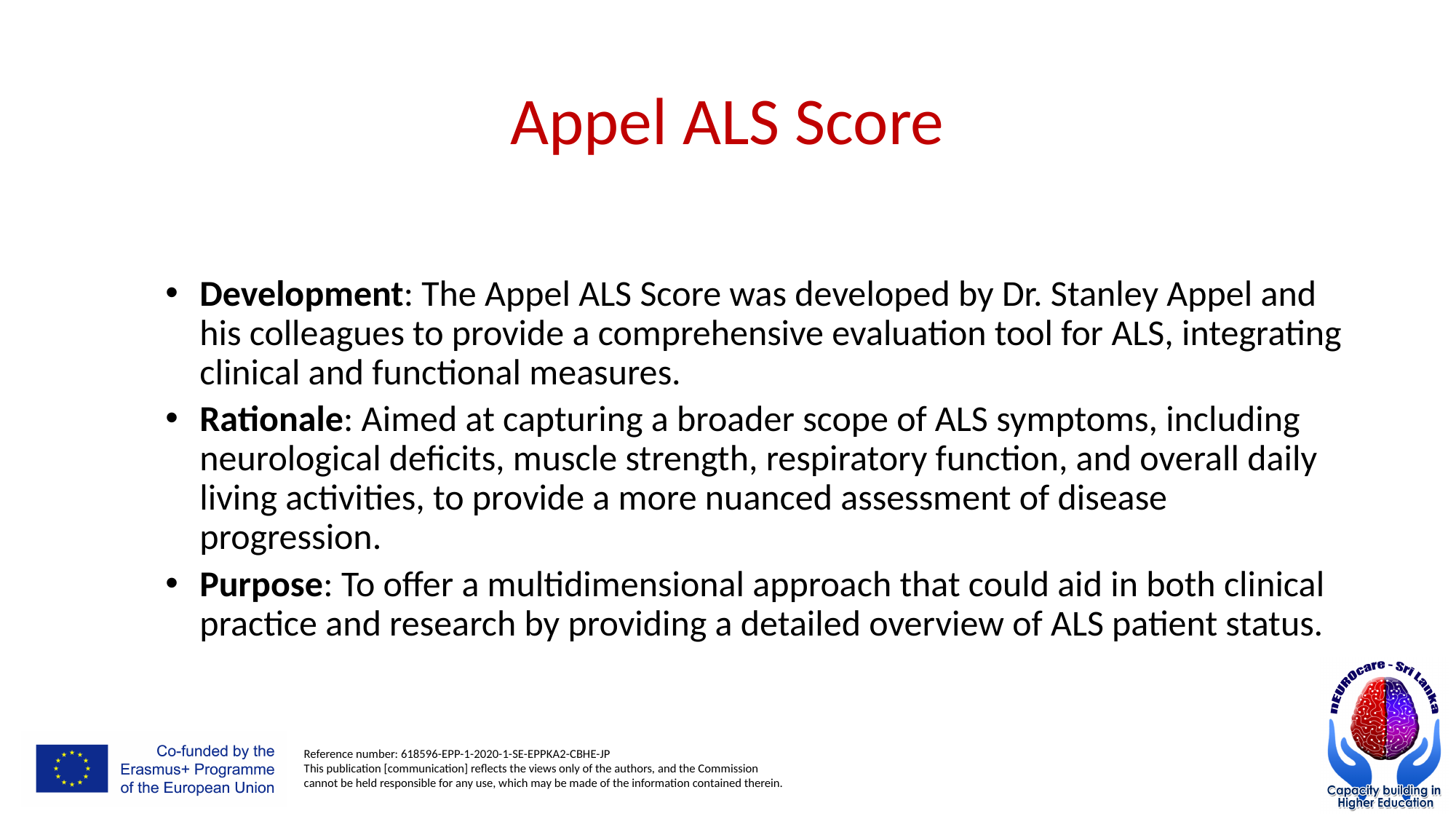

# Appel ALS Score

Development: The Appel ALS Score was developed by Dr. Stanley Appel and his colleagues to provide a comprehensive evaluation tool for ALS, integrating clinical and functional measures.
Rationale: Aimed at capturing a broader scope of ALS symptoms, including neurological deficits, muscle strength, respiratory function, and overall daily living activities, to provide a more nuanced assessment of disease progression.
Purpose: To offer a multidimensional approach that could aid in both clinical practice and research by providing a detailed overview of ALS patient status.